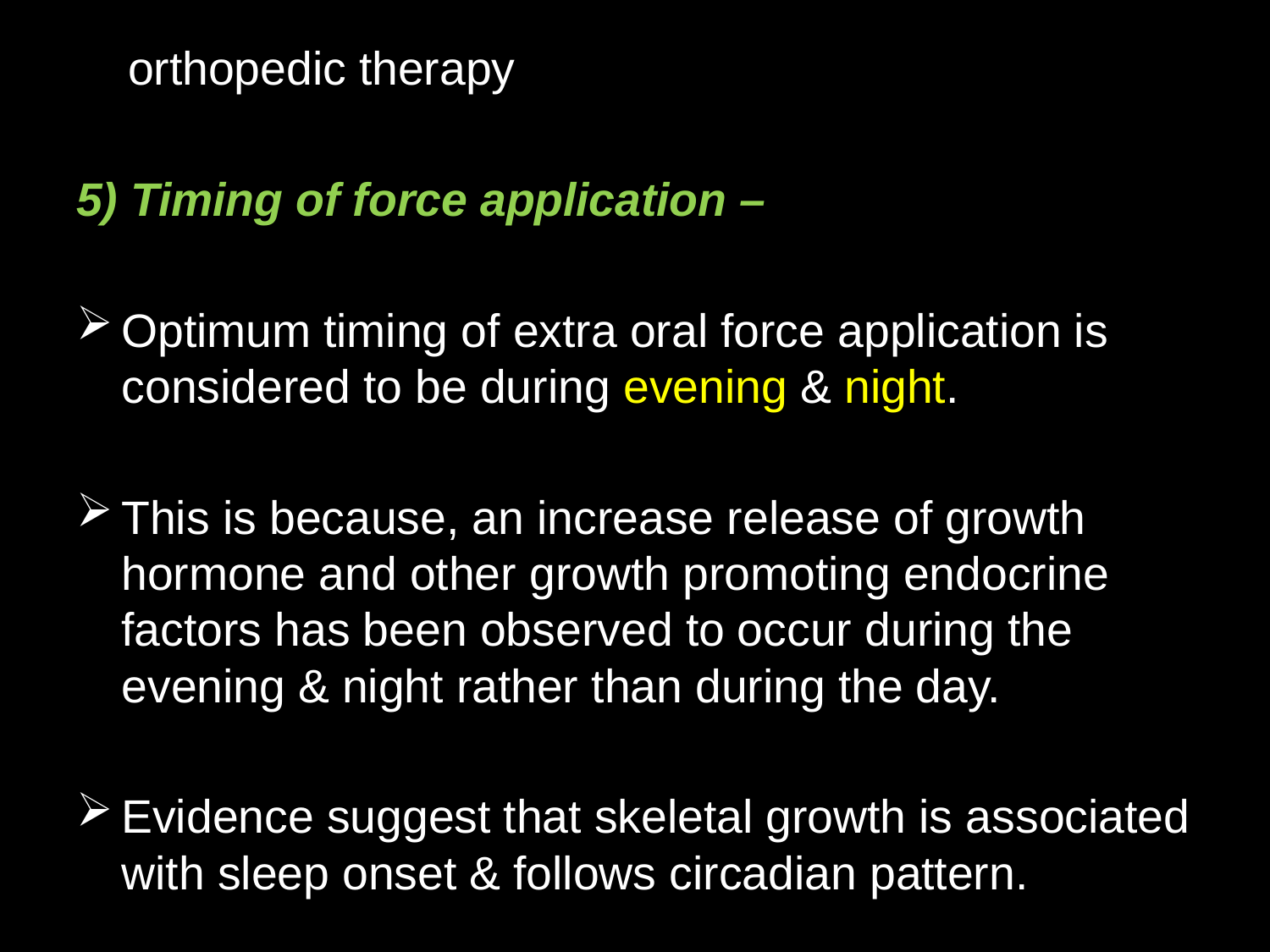

orthopedic therapy

5) Timing of force application –

Optimum timing of extra oral force application is considered to be during evening & night.

This is because, an increase release of growth hormone and other growth promoting endocrine factors has been observed to occur during the evening & night rather than during the day.

Evidence suggest that skeletal growth is associated with sleep onset & follows circadian pattern.